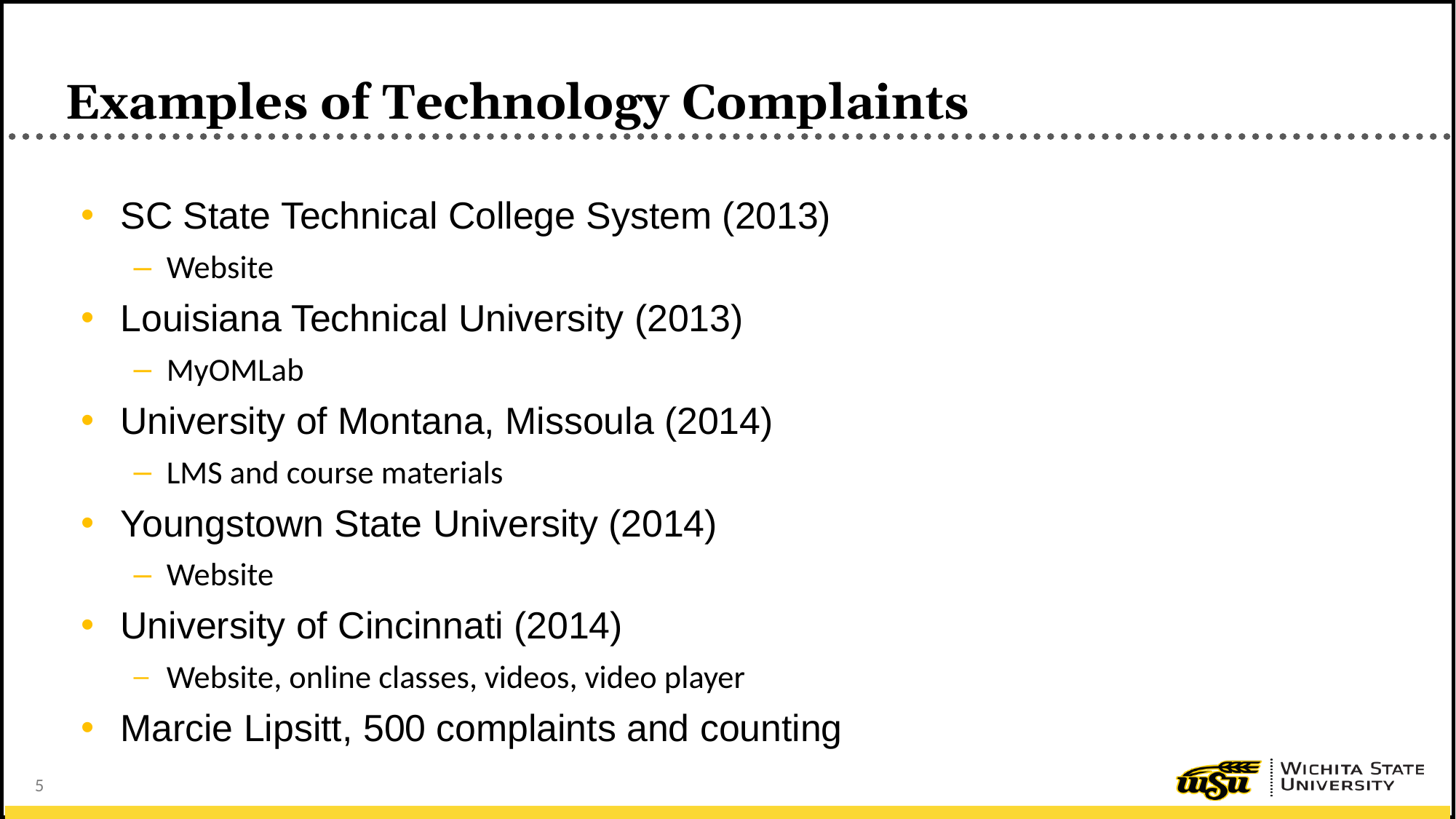

# Examples of Technology Complaints
SC State Technical College System (2013)
Website
Louisiana Technical University (2013)
MyOMLab
University of Montana, Missoula (2014)
LMS and course materials
Youngstown State University (2014)
Website
University of Cincinnati (2014)
Website, online classes, videos, video player
Marcie Lipsitt, 500 complaints and counting